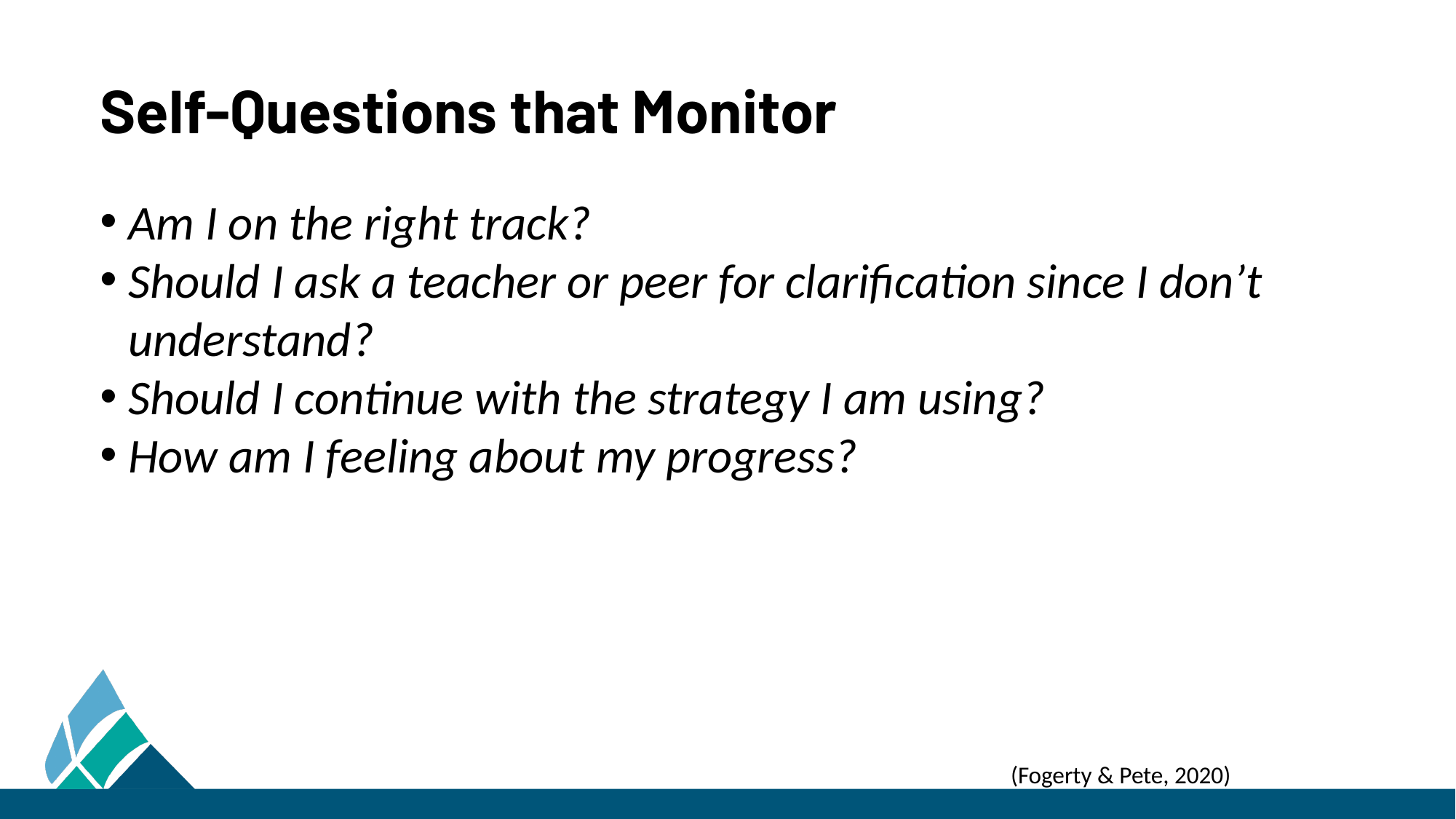

# Self-Questions that Monitor
Am I on the right track?
Should I ask a teacher or peer for clarification since I don’t understand?
Should I continue with the strategy I am using?
How am I feeling about my progress?
(Fogerty & Pete, 2020)